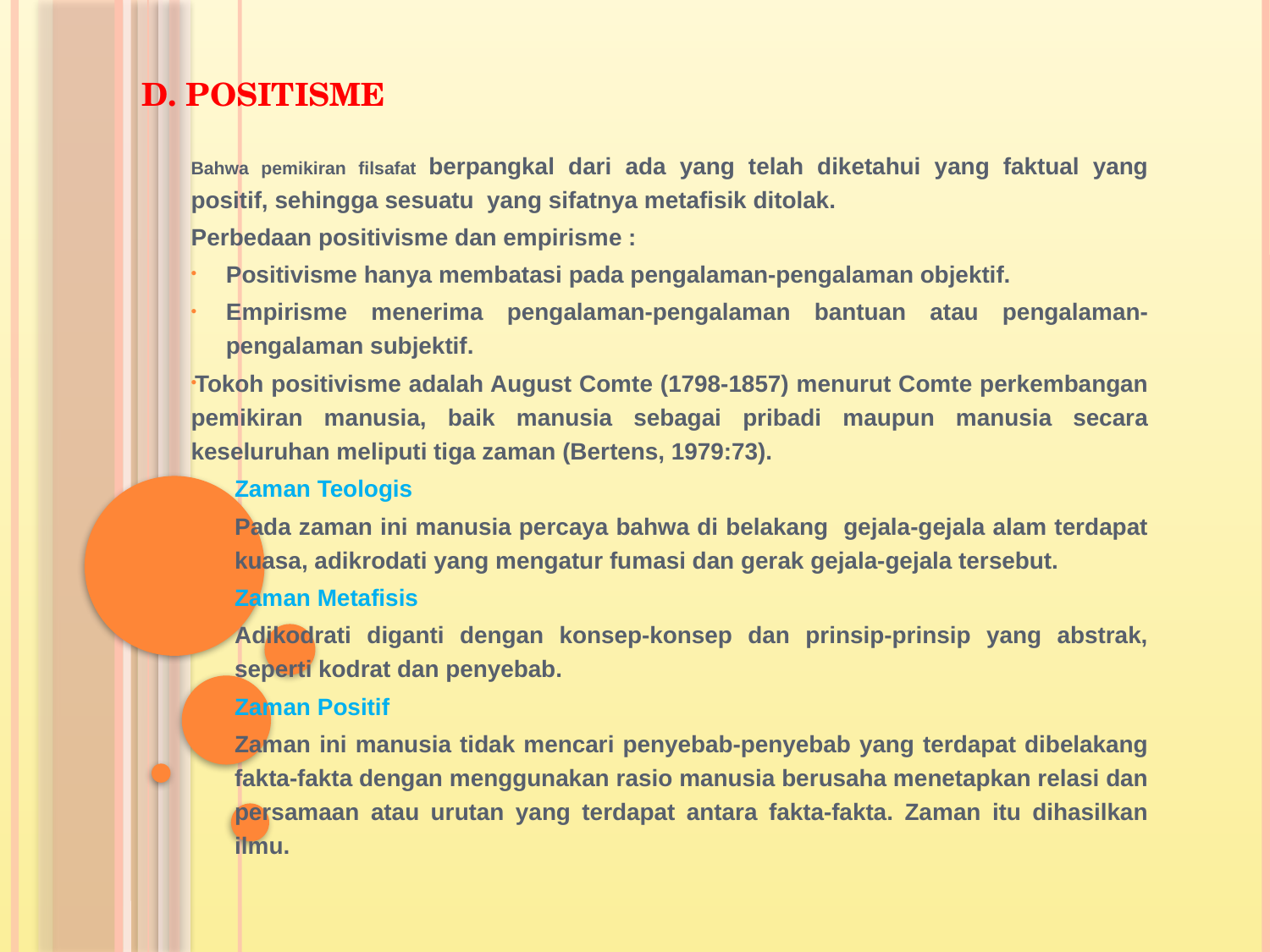

D. POSITISME

Bahwa pemikiran filsafat berpangkal dari ada yang telah diketahui yang faktual yang positif, sehingga sesuatu  yang sifatnya metafisik ditolak.
Perbedaan positivisme dan empirisme :
Positivisme hanya membatasi pada pengalaman-pengalaman objektif.
Empirisme menerima pengalaman-pengalaman bantuan atau pengalaman-pengalaman subjektif.
Tokoh positivisme adalah August Comte (1798-1857) menurut Comte perkembangan pemikiran manusia, baik manusia sebagai pribadi maupun manusia secara keseluruhan meliputi tiga zaman (Bertens, 1979:73).
Zaman Teologis
	Pada zaman ini manusia percaya bahwa di belakang  gejala-gejala alam terdapat kuasa, adikrodati yang mengatur fumasi dan gerak gejala-gejala tersebut.
Zaman Metafisis
	Adikodrati diganti dengan konsep-konsep dan prinsip-prinsip yang abstrak, seperti kodrat dan penyebab.
Zaman Positif
	Zaman ini manusia tidak mencari penyebab-penyebab yang terdapat dibelakang fakta-fakta dengan menggunakan rasio manusia berusaha menetapkan relasi dan persamaan atau urutan yang terdapat antara fakta-fakta. Zaman itu dihasilkan ilmu.